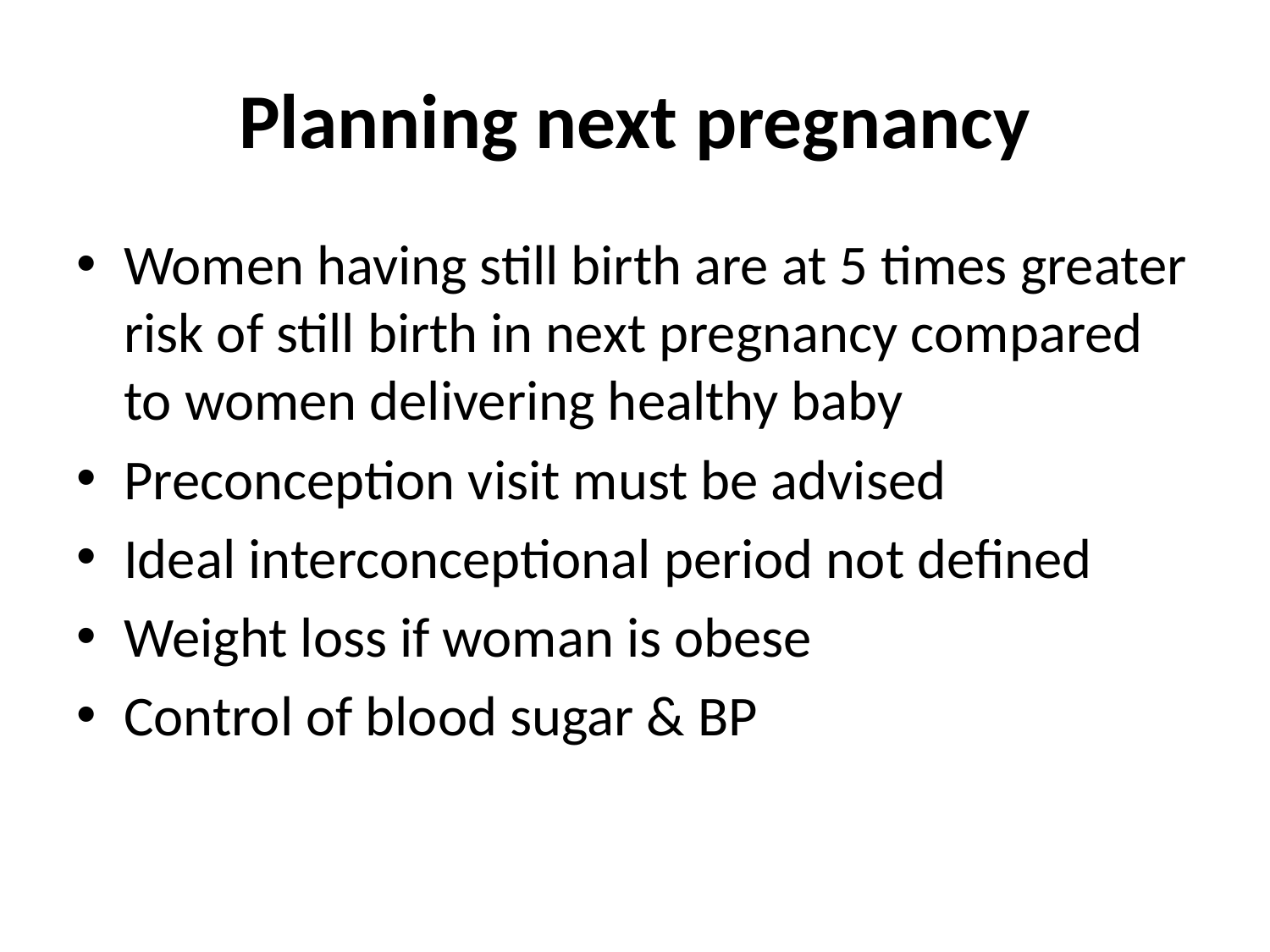

# Planning next pregnancy
Women having still birth are at 5 times greater risk of still birth in next pregnancy compared to women delivering healthy baby
Preconception visit must be advised
Ideal interconceptional period not defined
Weight loss if woman is obese
Control of blood sugar & BP